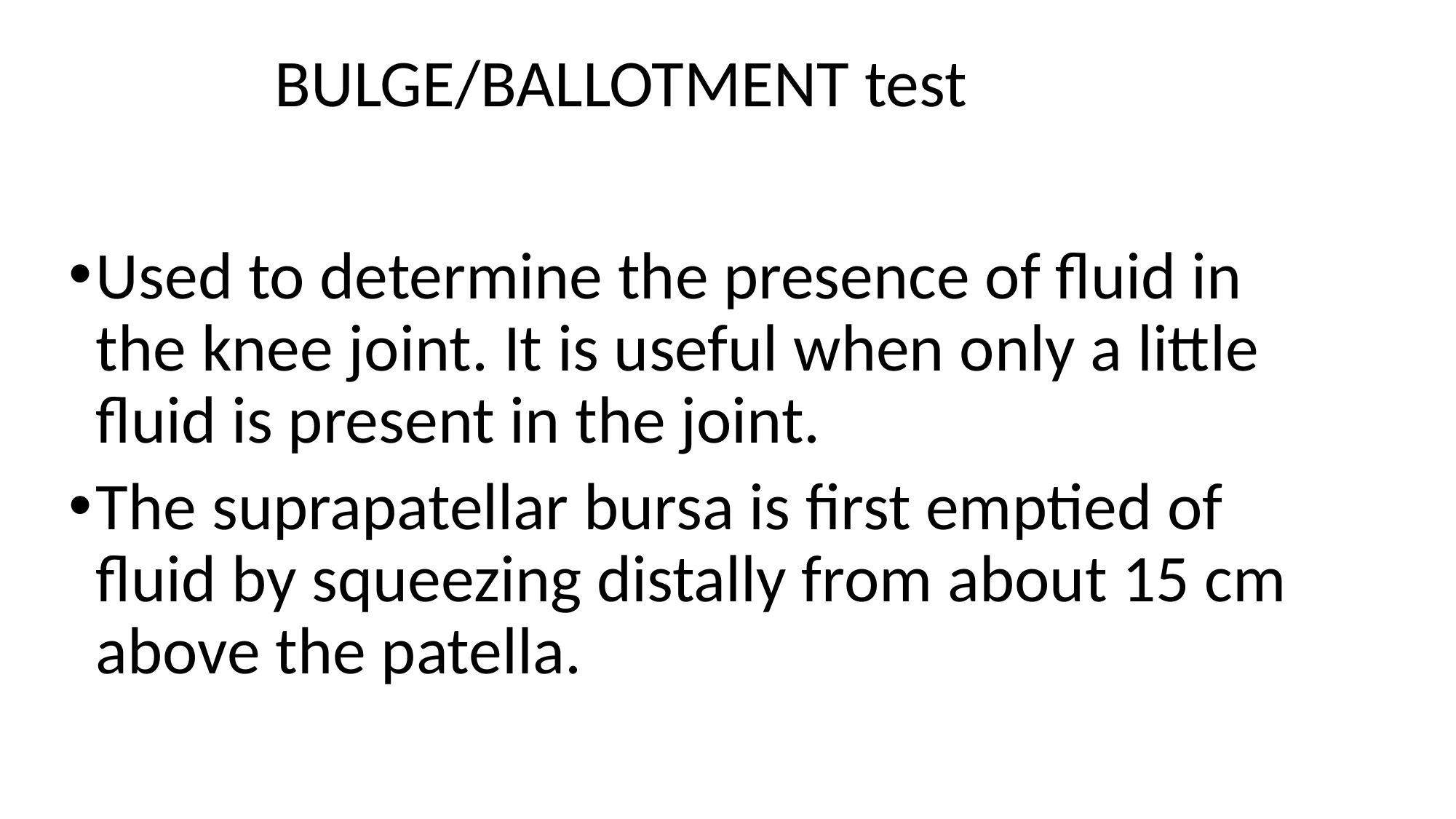

# BULGE/BALLOTMENT test
Used to determine the presence of fluid in the knee joint. It is useful when only a little fluid is present in the joint.
The suprapatellar bursa is first emptied of fluid by squeezing distally from about 15 cm above the patella.